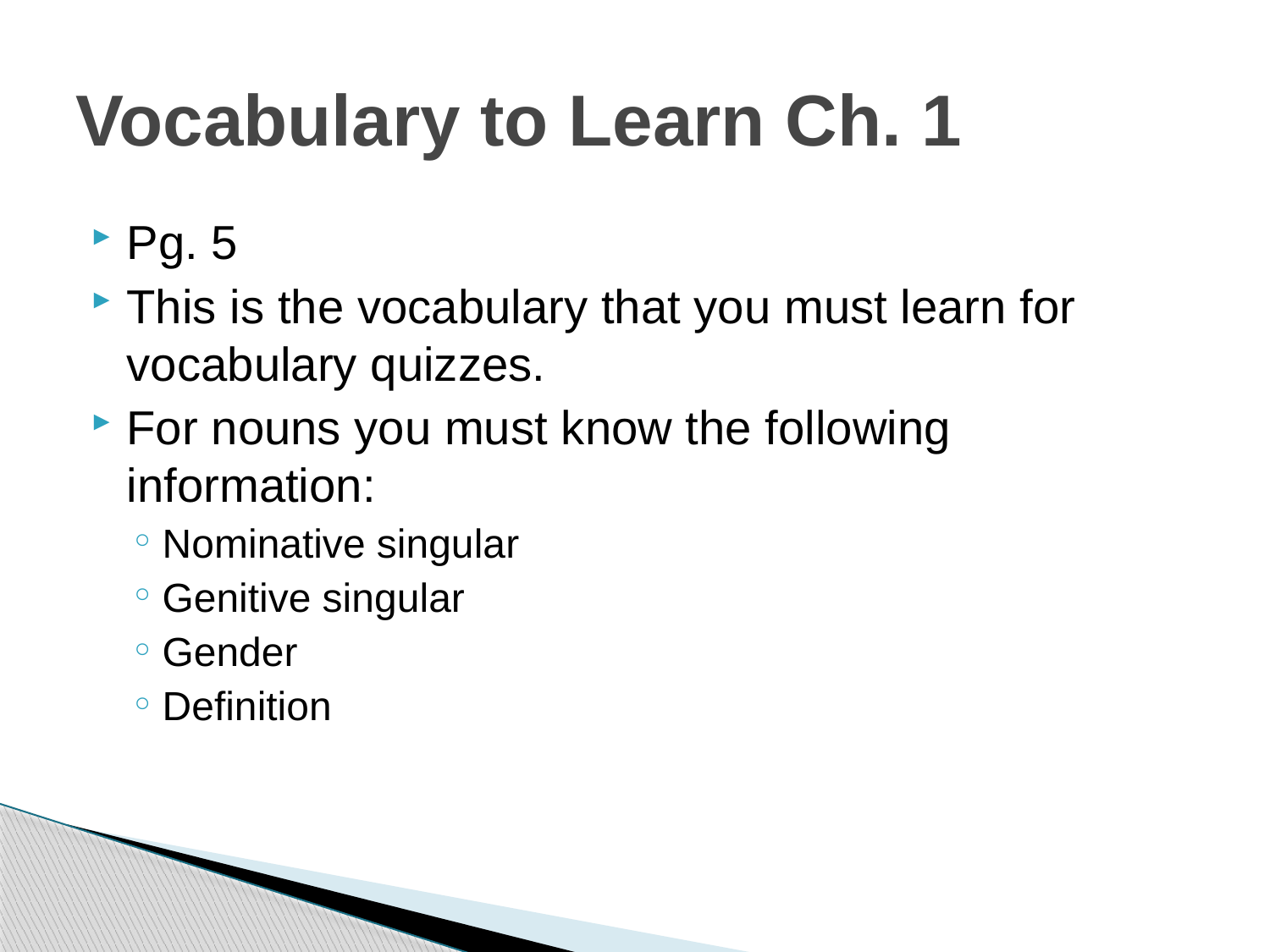

# Vocabulary to Learn Ch. 1
Pg. 5
This is the vocabulary that you must learn for vocabulary quizzes.
For nouns you must know the following information:
Nominative singular
Genitive singular
Gender
Definition